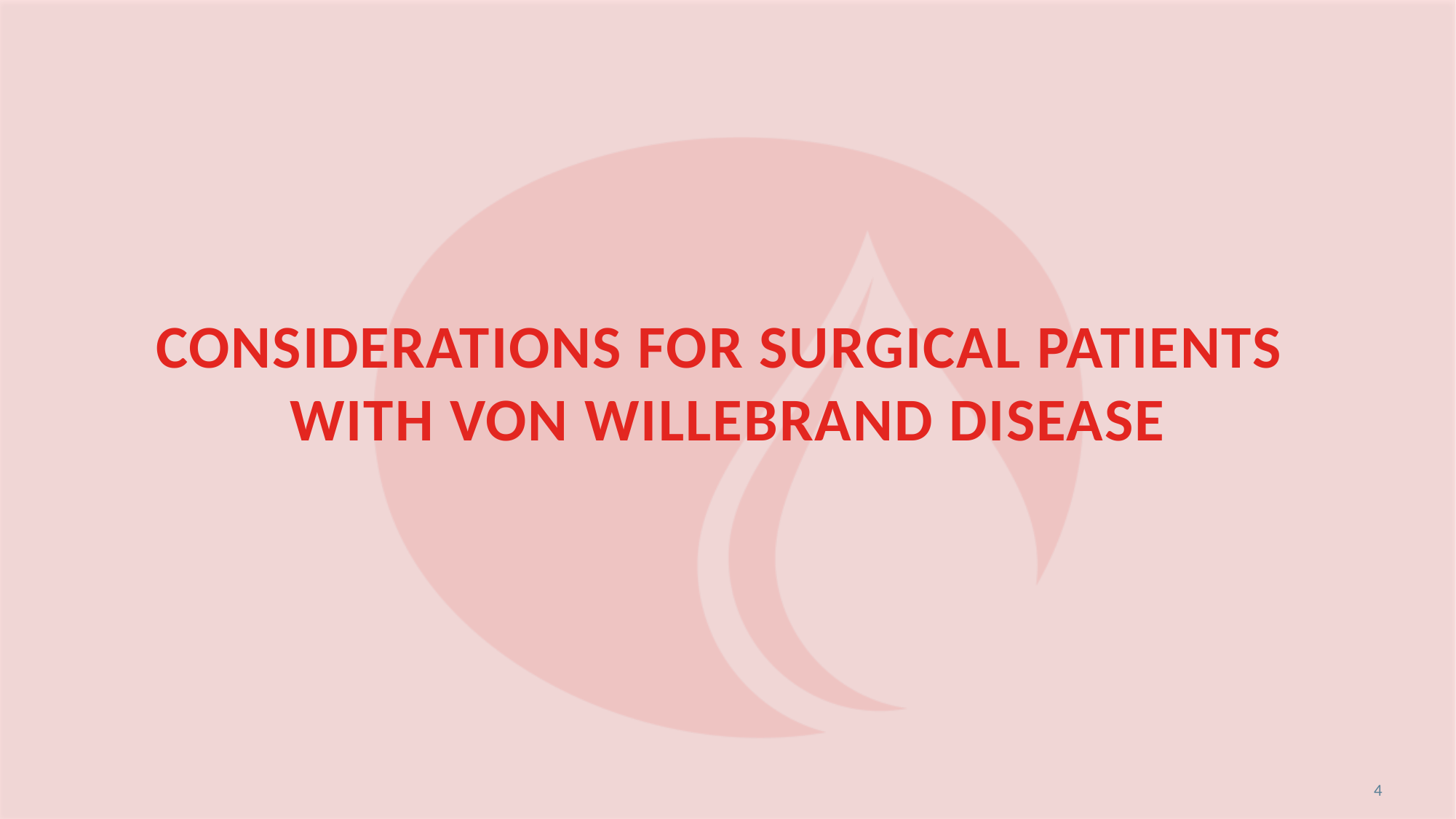

# Considerations for surgical patients with von Willebrand disease
4